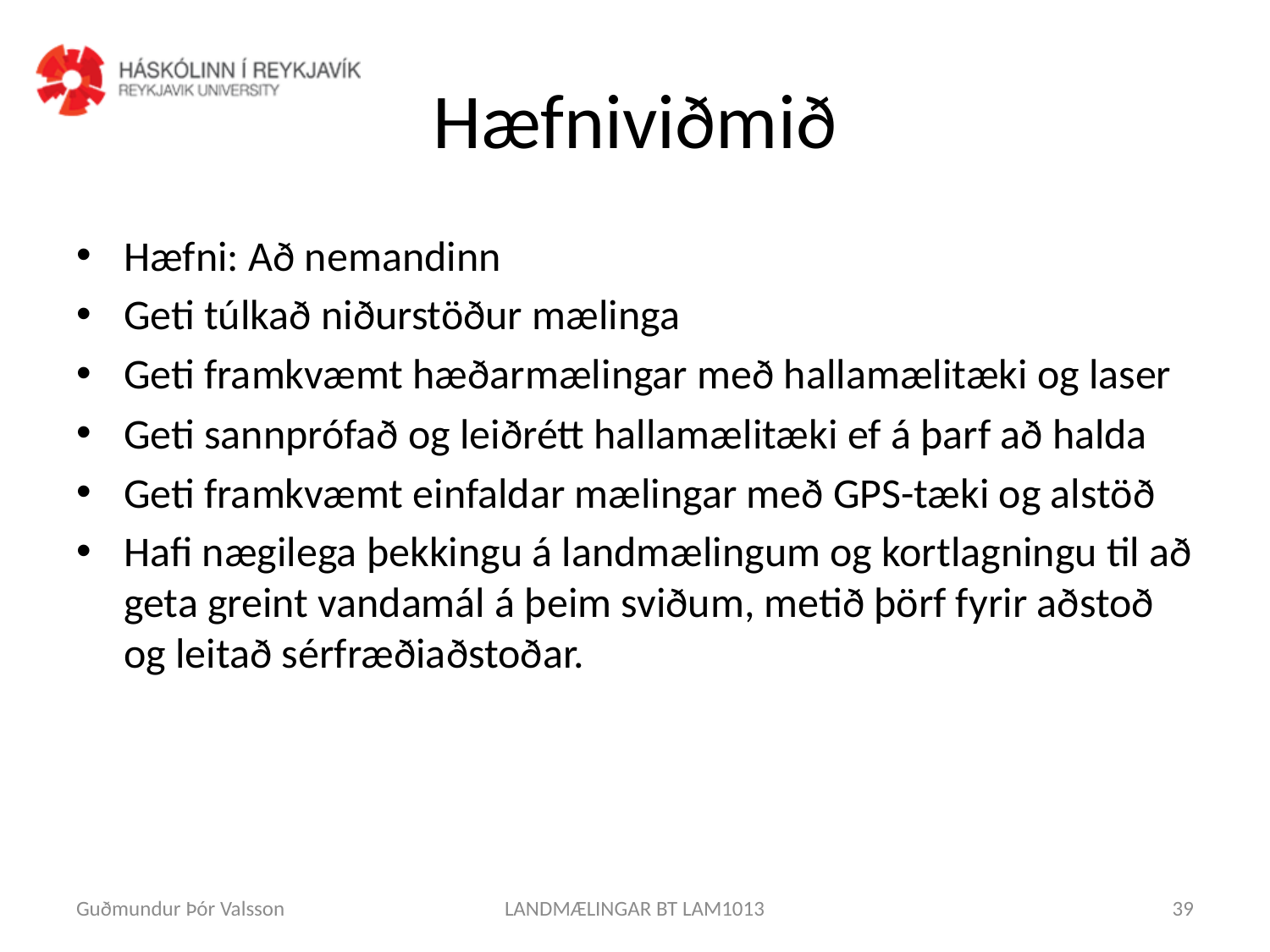

# Hæfniviðmið
Hæfni: Að nemandinn
Geti túlkað niðurstöður mælinga
Geti framkvæmt hæðarmælingar með hallamælitæki og laser
Geti sannprófað og leiðrétt hallamælitæki ef á þarf að halda
Geti framkvæmt einfaldar mælingar með GPS-tæki og alstöð
Hafi nægilega þekkingu á landmælingum og kortlagningu til að geta greint vandamál á þeim sviðum, metið þörf fyrir aðstoð og leitað sérfræðiaðstoðar.

Guðmundur Þór Valsson
LANDMÆLINGAR BT LAM1013
39